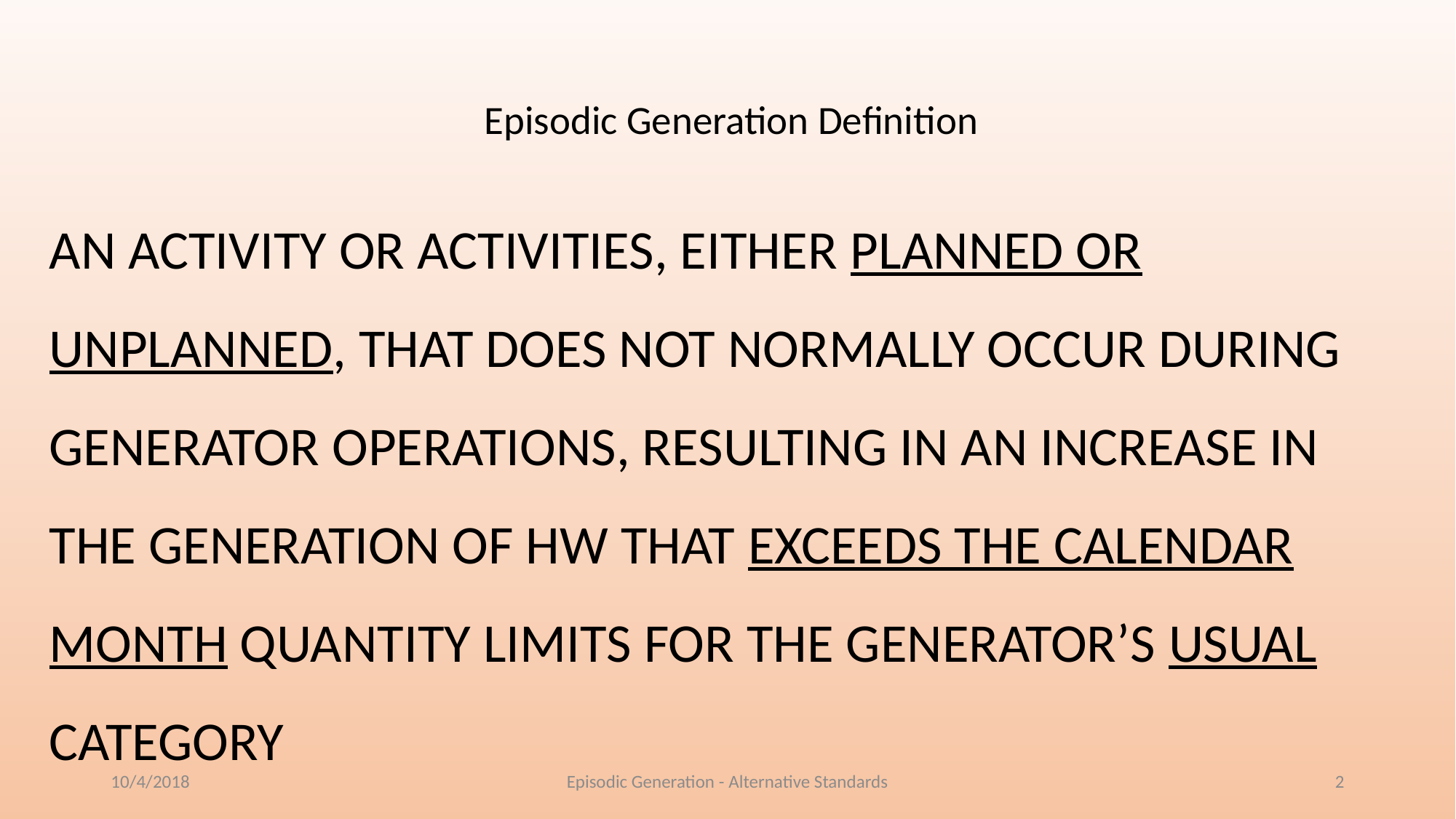

# Episodic Generation Definition
AN ACTIVITY OR ACTIVITIES, EITHER PLANNED OR UNPLANNED, THAT DOES NOT NORMALLY OCCUR DURING GENERATOR OPERATIONS, RESULTING IN AN INCREASE IN THE GENERATION OF HW THAT EXCEEDS THE CALENDAR MONTH QUANTITY LIMITS FOR THE GENERATOR’S USUAL CATEGORY
10/4/2018
Episodic Generation - Alternative Standards
2